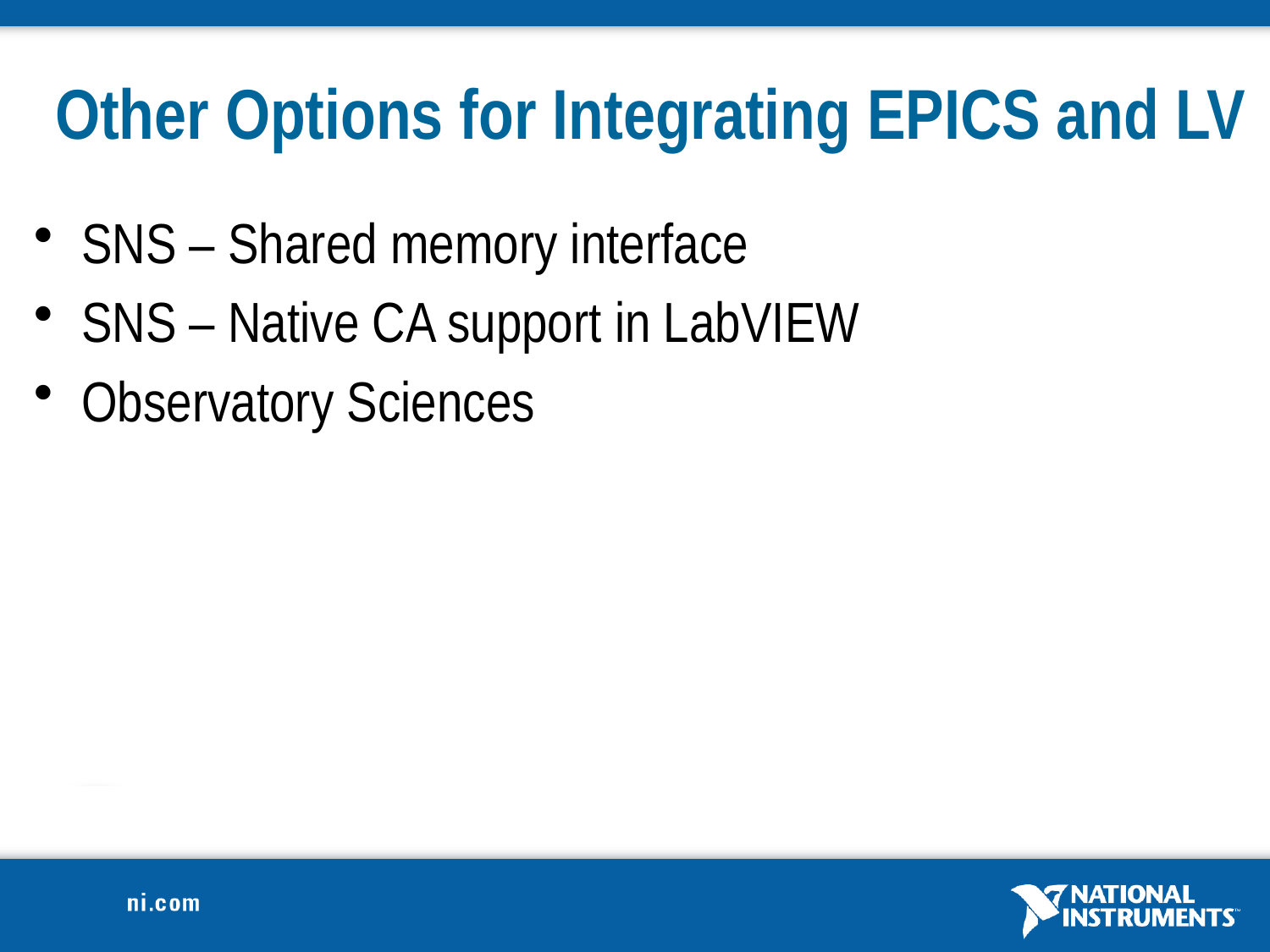

# Other Options for Integrating EPICS and LV
SNS – Shared memory interface
SNS – Native CA support in LabVIEW
Observatory Sciences